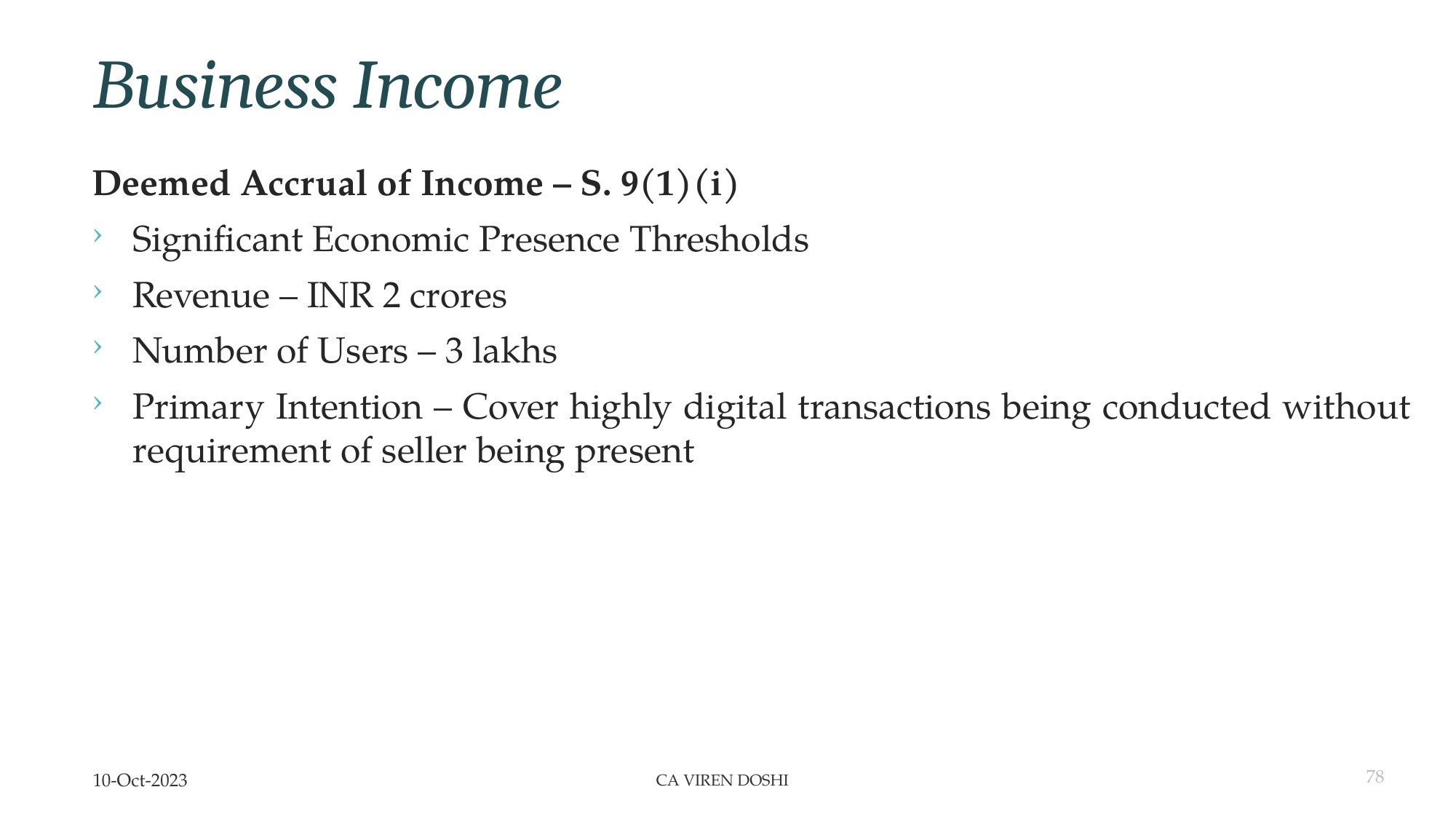

# Business Income
Deemed Accrual of Income – S. 9(1)(i)
Significant Economic Presence Thresholds
Revenue – INR 2 crores
Number of Users – 3 lakhs
Primary Intention – Cover highly digital transactions being conducted without requirement of seller being present

10-Oct-2023
CA Viren Doshi
78